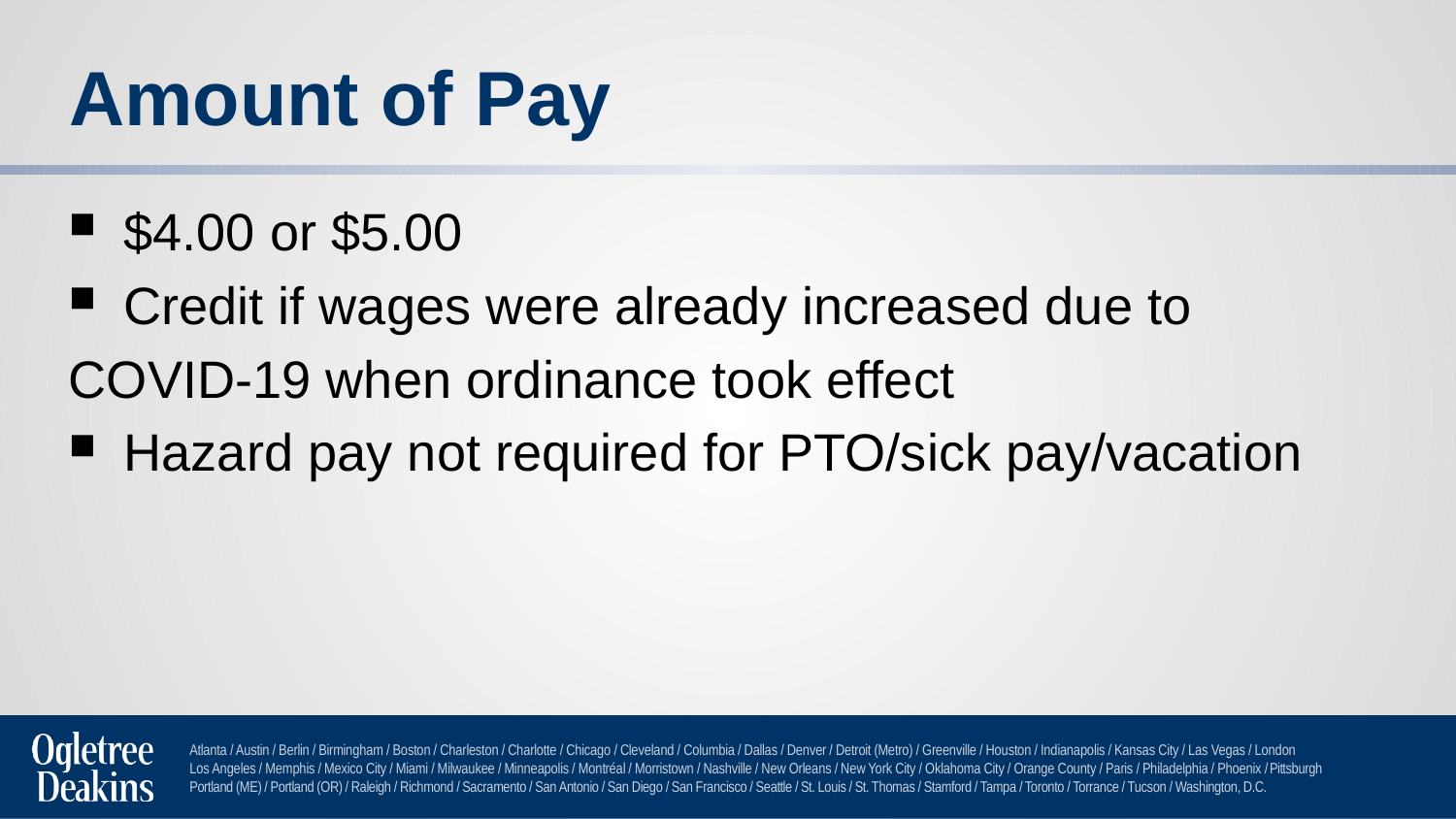

# Amount of Pay
$4.00 or $5.00
Credit if wages were already increased due to
COVID-19 when ordinance took effect
Hazard pay not required for PTO/sick pay/vacation